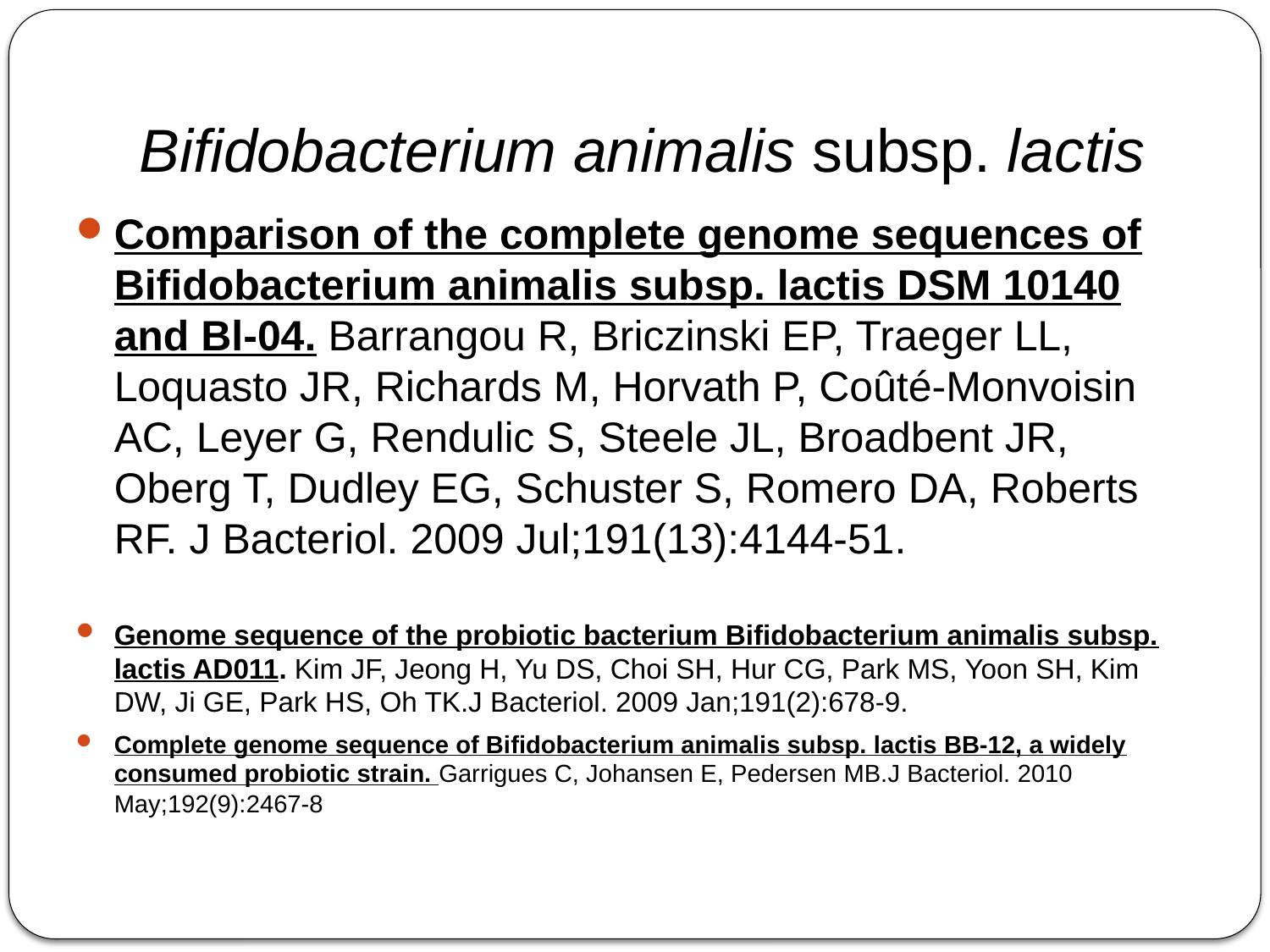

# Bifidobacterium animalis subsp. lactis
Comparison of the complete genome sequences of Bifidobacterium animalis subsp. lactis DSM 10140 and Bl-04. Barrangou R, Briczinski EP, Traeger LL, Loquasto JR, Richards M, Horvath P, Coûté-Monvoisin AC, Leyer G, Rendulic S, Steele JL, Broadbent JR, Oberg T, Dudley EG, Schuster S, Romero DA, Roberts RF. J Bacteriol. 2009 Jul;191(13):4144-51.

Genome sequence of the probiotic bacterium Bifidobacterium animalis subsp. lactis AD011. Kim JF, Jeong H, Yu DS, Choi SH, Hur CG, Park MS, Yoon SH, Kim DW, Ji GE, Park HS, Oh TK.J Bacteriol. 2009 Jan;191(2):678-9.
Complete genome sequence of Bifidobacterium animalis subsp. lactis BB-12, a widely consumed probiotic strain. Garrigues C, Johansen E, Pedersen MB.J Bacteriol. 2010 May;192(9):2467-8